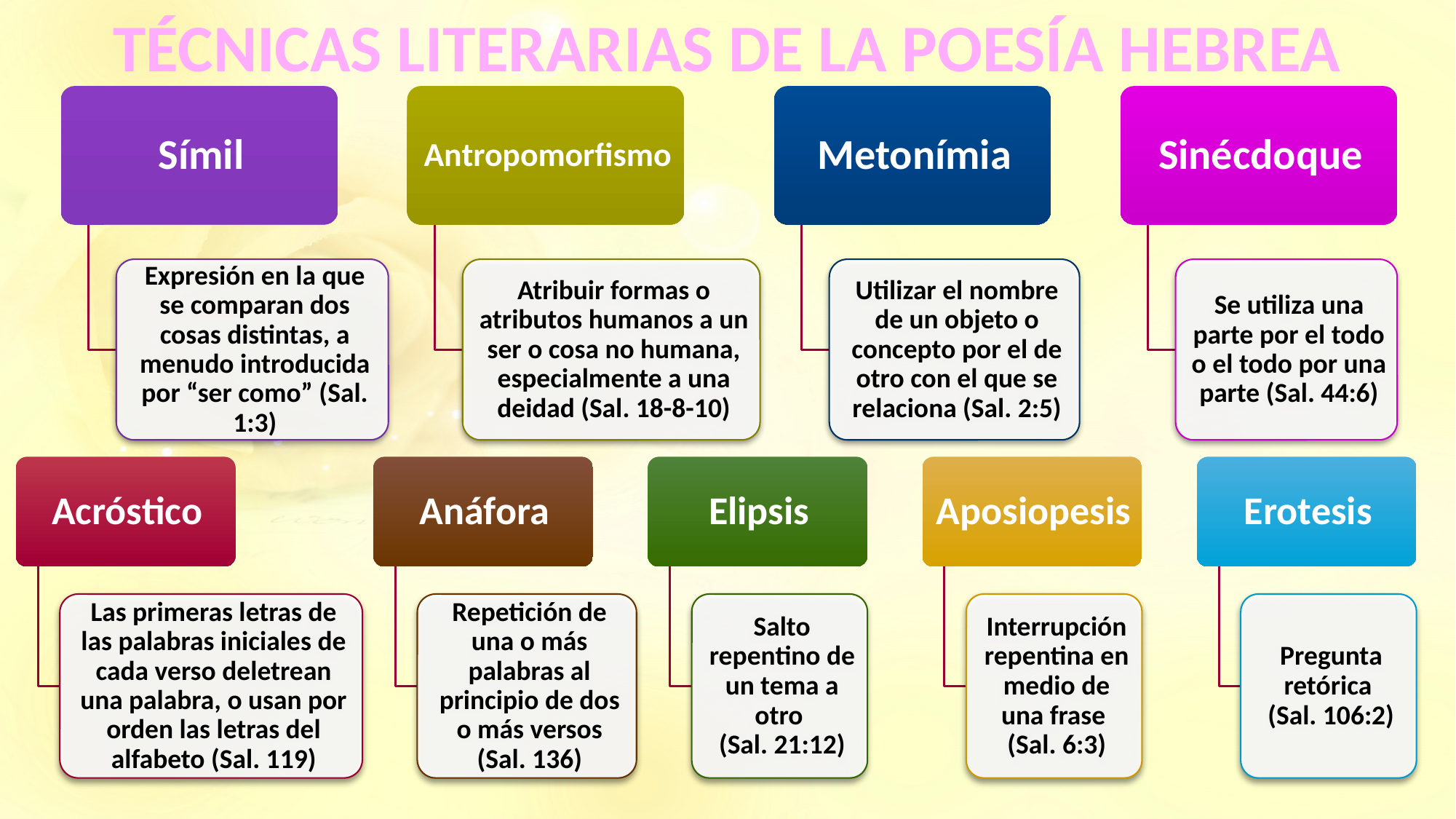

TÉCNICAS LITERARIAS DE LA POESÍA HEBREA
Símil
Expresión en la que se comparan dos cosas distintas, a menudo introducida por “ser como” (Sal. 1:3)
Antropomorfismo
Atribuir formas o atributos humanos a un ser o cosa no humana, especialmente a una deidad (Sal. 18-8-10)
Metonímia
Utilizar el nombre de un objeto o concepto por el de otro con el que se relaciona (Sal. 2:5)
Sinécdoque
Se utiliza una parte por el todo o el todo por una parte (Sal. 44:6)
Acróstico
Las primeras letras de las palabras iniciales de cada verso deletrean una palabra, o usan por orden las letras del alfabeto (Sal. 119)
Anáfora
Repetición de una o más palabras al principio de dos o más versos (Sal. 136)
Elipsis
Salto repentino de un tema a otro
(Sal. 21:12)
Aposiopesis
Interrupción repentina en medio de una frase
(Sal. 6:3)
Erotesis
Pregunta retórica
(Sal. 106:2)